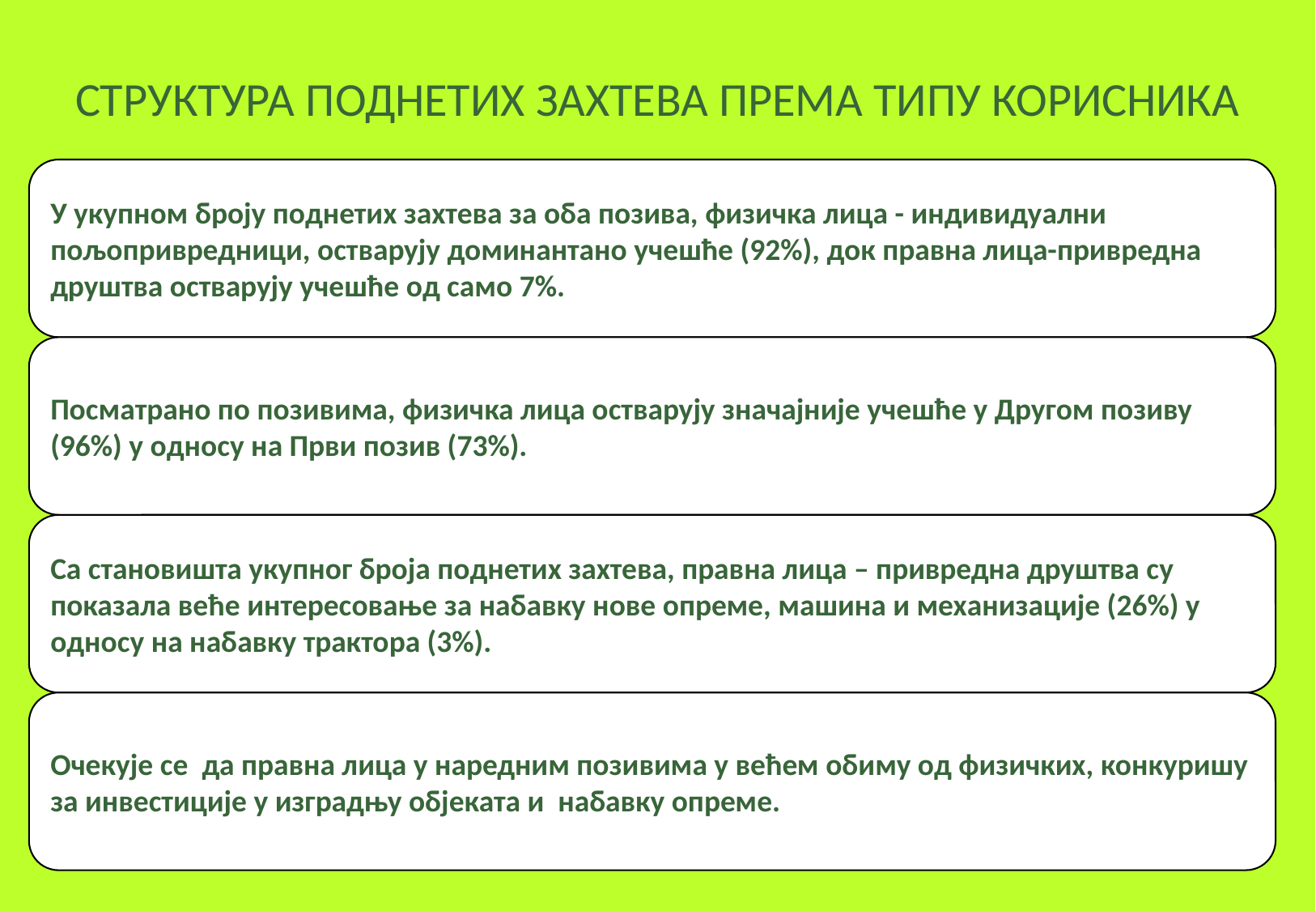

# СТРУКТУРА ПОДНЕТИХ ЗАХТЕВА ПРЕМА ТИПУ КОРИСНИКА
У укупном броју поднетих захтева за оба позива, физичка лица - индивидуални пољопривредници, остварују доминантано учешће (92%), док правна лица-привредна друштва остварују учешће од само 7%.
Очекује се  да правна лица у наредним позивима у већем обиму од физичких, конкуришу за инвестиције у изградњу објеката и  набавку опреме.
Са становишта укупног броја поднетих захтева, правна лица – привредна друштва су показала веће интересовање за набавку нове опреме, машина и механизације (26%) у односу на набавку трактора (3%).
Посматрано по позивима, физичка лица остварују значајније учешће у Другом позиву (96%) у односу на Први позив (73%).